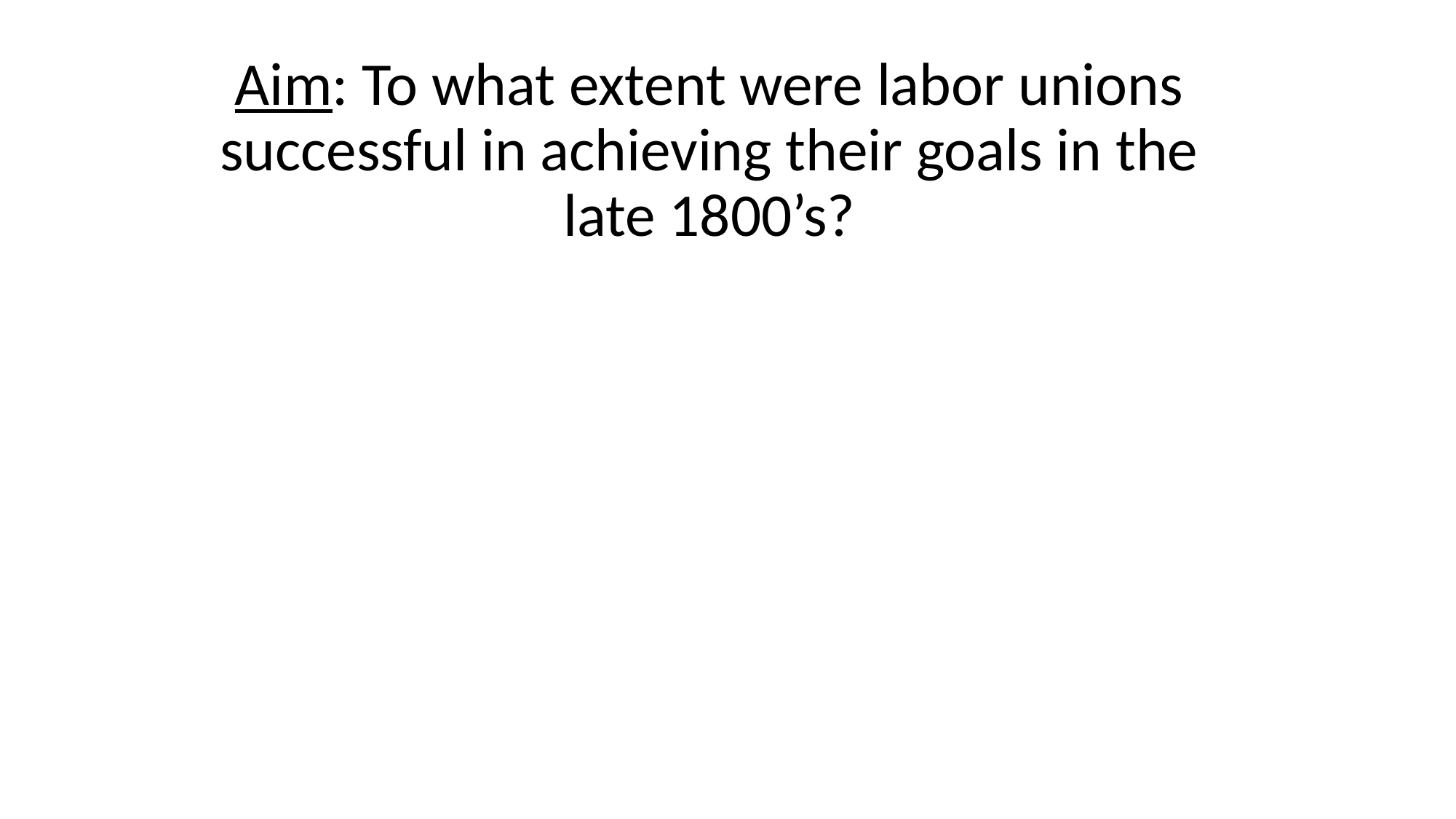

# Aim: To what extent were labor unions successful in achieving their goals in the late 1800’s?